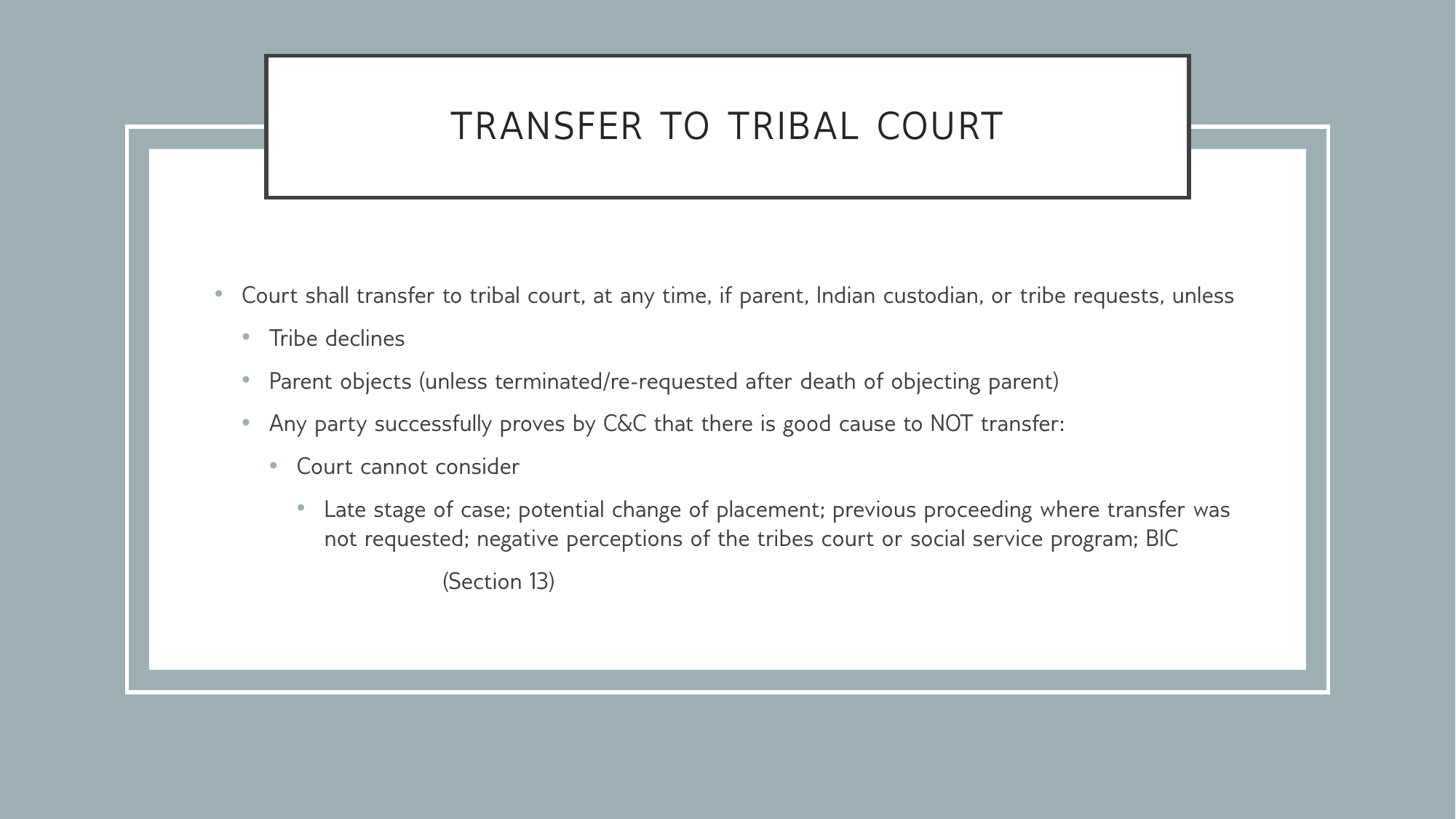

# Transfer to Tribal Court

Court shall transfer to tribal court, at any time, if parent, Indian custodian, or tribe requests, unless
Tribe declines
Parent objects (unless terminated/re-requested after death of objecting parent)
Any party successfully proves by C&C that there is good cause to NOT transfer:
Court cannot consider
Late stage of case; potential change of placement; previous proceeding where transfer was not requested; negative perceptions of the tribes court or social service program; BIC
		(Section 13)